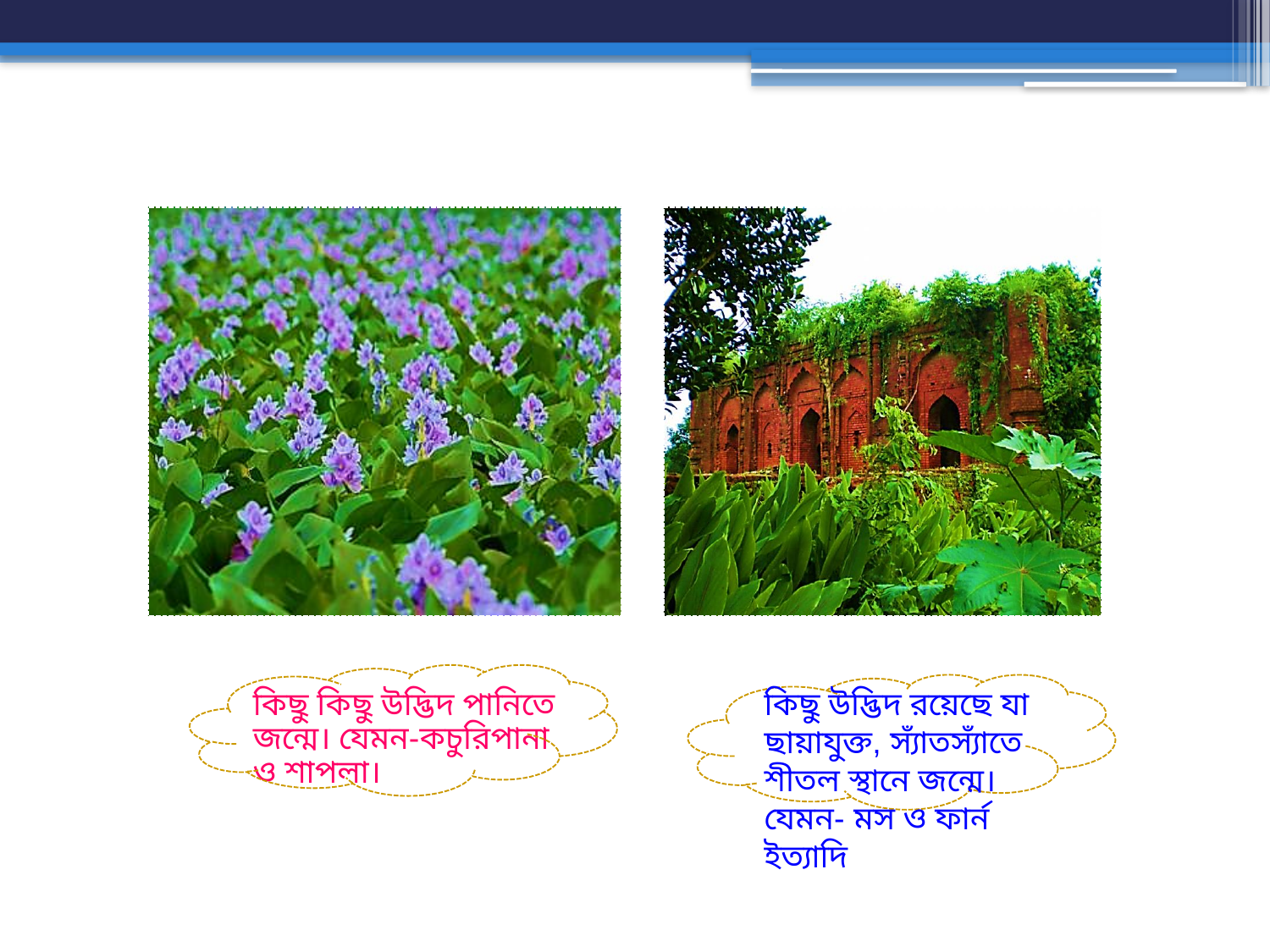

কিছু কিছু উদ্ভিদ পানিতে জন্মে। যেমন-কচুরিপানা ও শাপলা।

কিছু উদ্ভিদ রয়েছে যা ছায়াযুক্ত, স্যাঁতস্যাঁতে শীতল স্থানে জন্মে। যেমন- মস ও ফার্ন ইত্যাদি